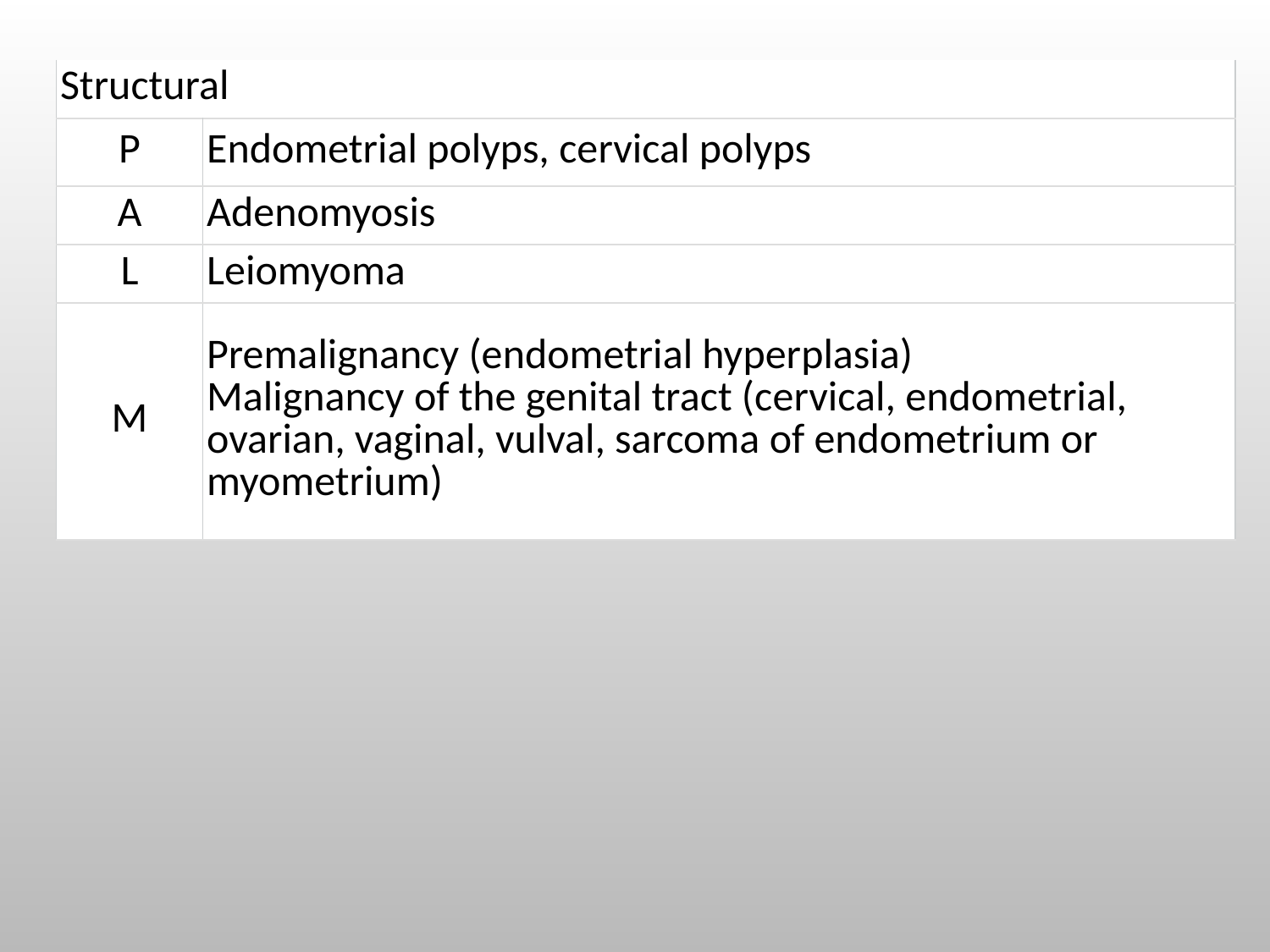

| Structural |  |
| --- | --- |
| P | Endometrial polyps, cervical polyps |
| A | Adenomyosis |
| L | Leiomyoma |
| M | Premalignancy (endometrial hyperplasia) Malignancy of the genital tract (cervical, endometrial, ovarian, vaginal, vulval, sarcoma of endometrium or myometrium) |